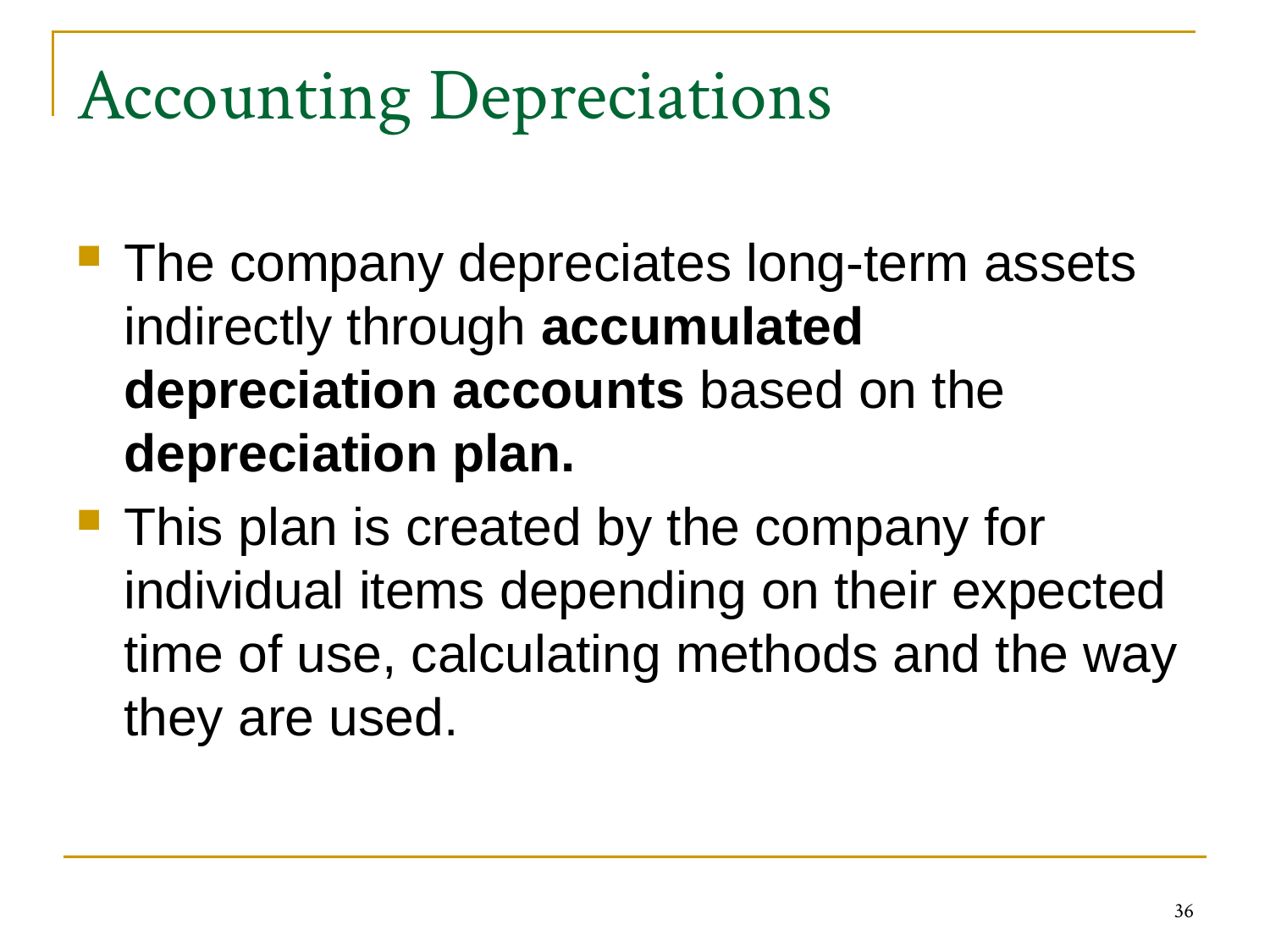

# Accounting Depreciations
The company depreciates long-term assets indirectly through accumulated depreciation accounts based on the depreciation plan.
This plan is created by the company for individual items depending on their expected time of use, calculating methods and the way they are used.
36